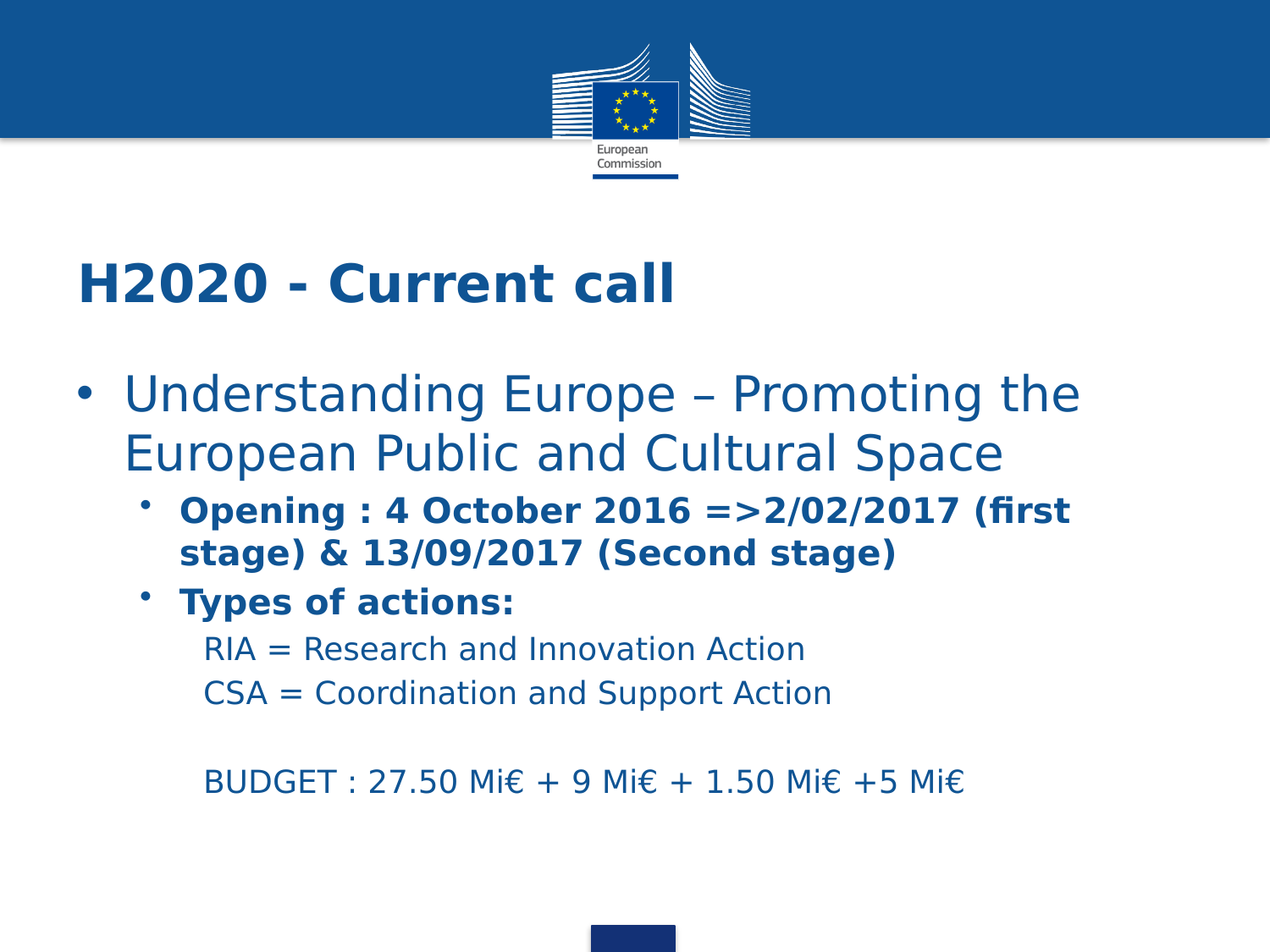

# H2020 - Current call
Understanding Europe – Promoting the European Public and Cultural Space
Opening : 4 October 2016 =>2/02/2017 (first stage) & 13/09/2017 (Second stage)
Types of actions:
RIA = Research and Innovation Action
CSA = Coordination and Support Action

BUDGET : 27.50 Mi€ + 9 Mi€ + 1.50 Mi€ +5 Mi€